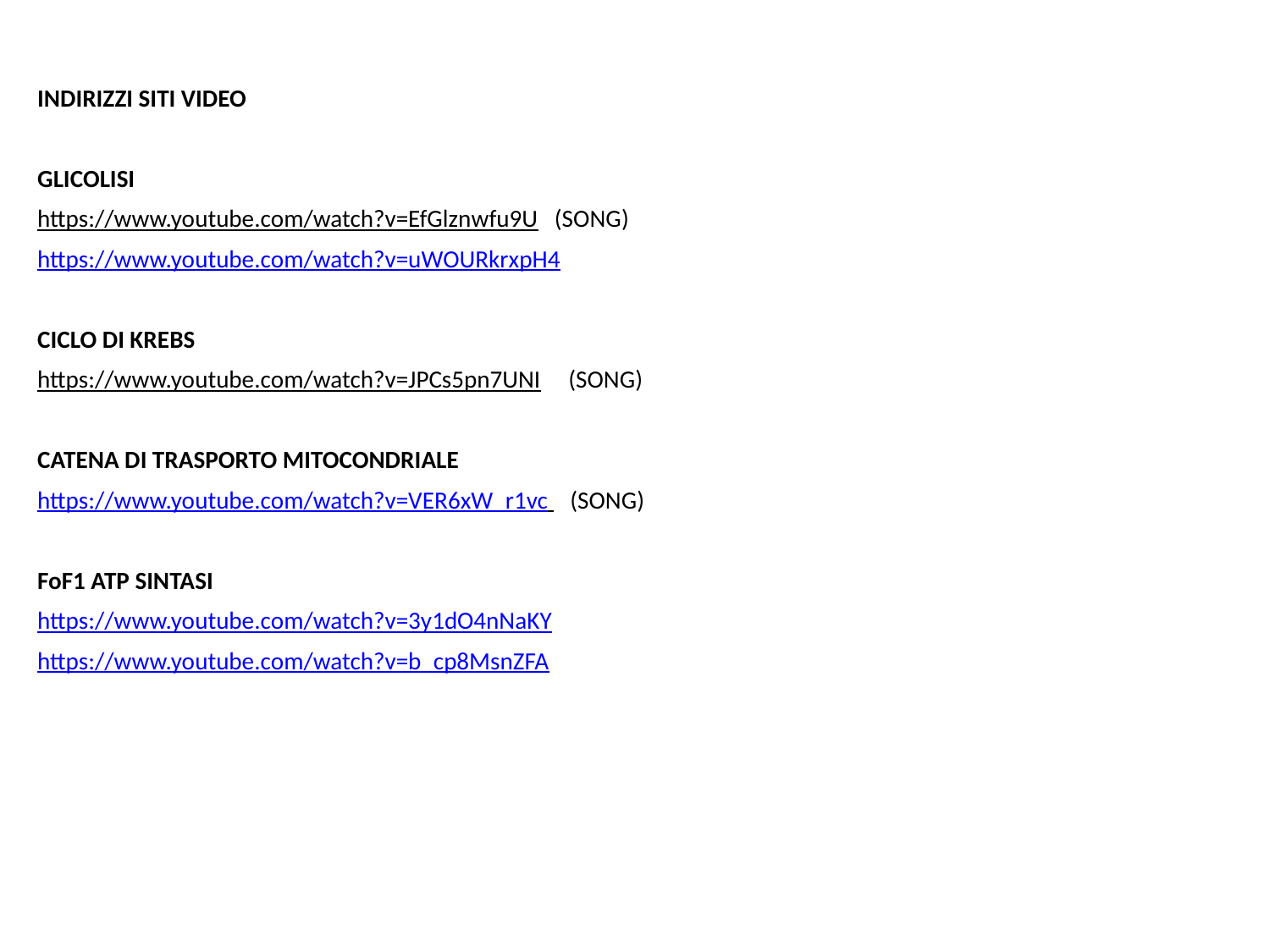

INDIRIZZI SITI VIDEO

GLICOLISI
https://www.youtube.com/watch?v=EfGlznwfu9U   (SONG)
https://www.youtube.com/watch?v=uWOURkrxpH4

CICLO DI KREBS
https://www.youtube.com/watch?v=JPCs5pn7UNI     (SONG)

CATENA DI TRASPORTO MITOCONDRIALE
https://www.youtube.com/watch?v=VER6xW_r1vc    (SONG)

FoF1 ATP SINTASI
https://www.youtube.com/watch?v=3y1dO4nNaKY
https://www.youtube.com/watch?v=b_cp8MsnZFA